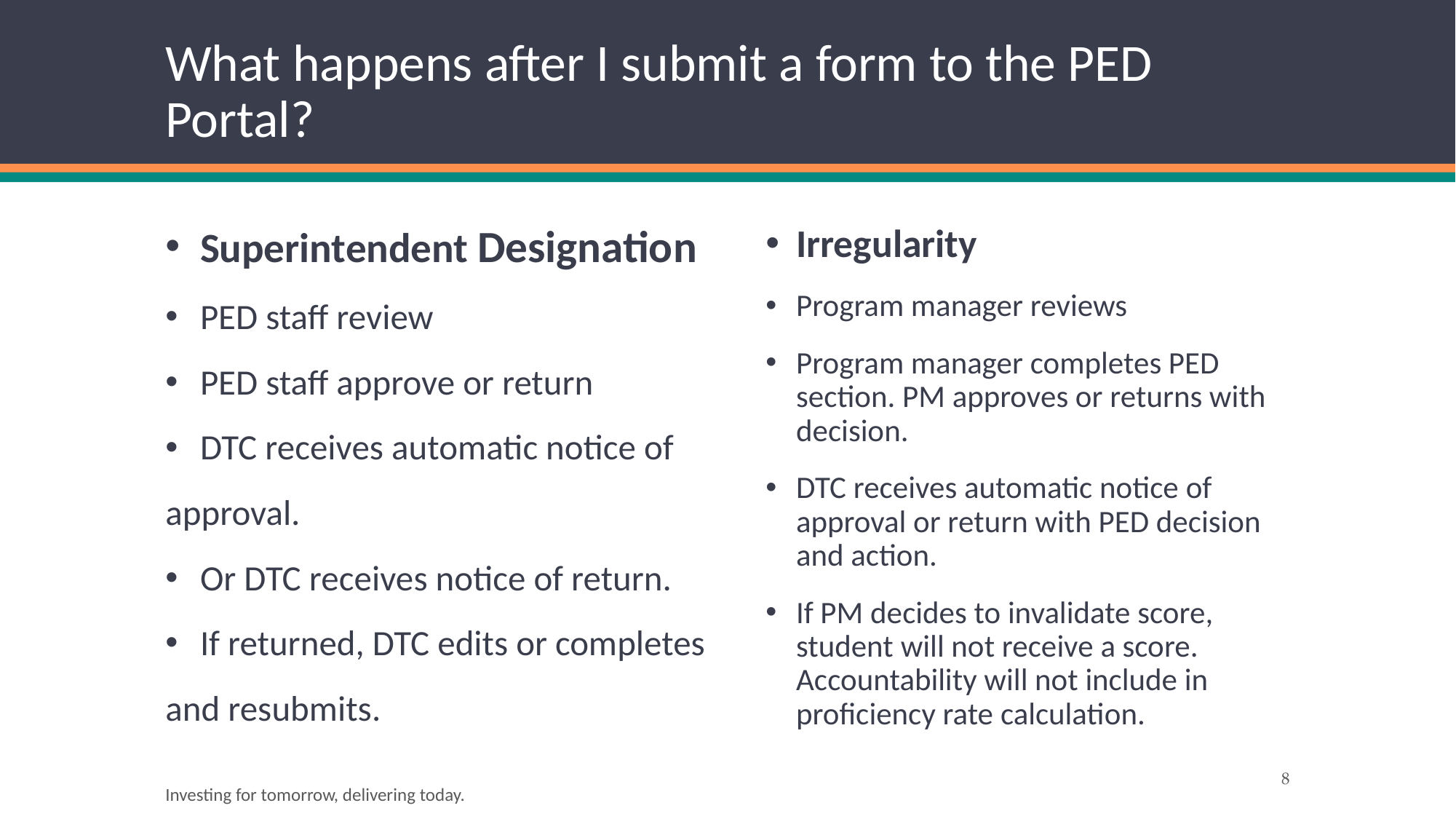

# What happens after I submit a form to the PED Portal?
Irregularity
Program manager reviews
Program manager completes PED section. PM approves or returns with decision.
DTC receives automatic notice of approval or return with PED decision and action.
If PM decides to invalidate score, student will not receive a score. Accountability will not include in proficiency rate calculation.

Superintendent Designation
PED staff review
PED staff approve or return
DTC receives automatic notice of
approval.
Or DTC receives notice of return.
If returned, DTC edits or completes
and resubmits.
8
Investing for tomorrow, delivering today.